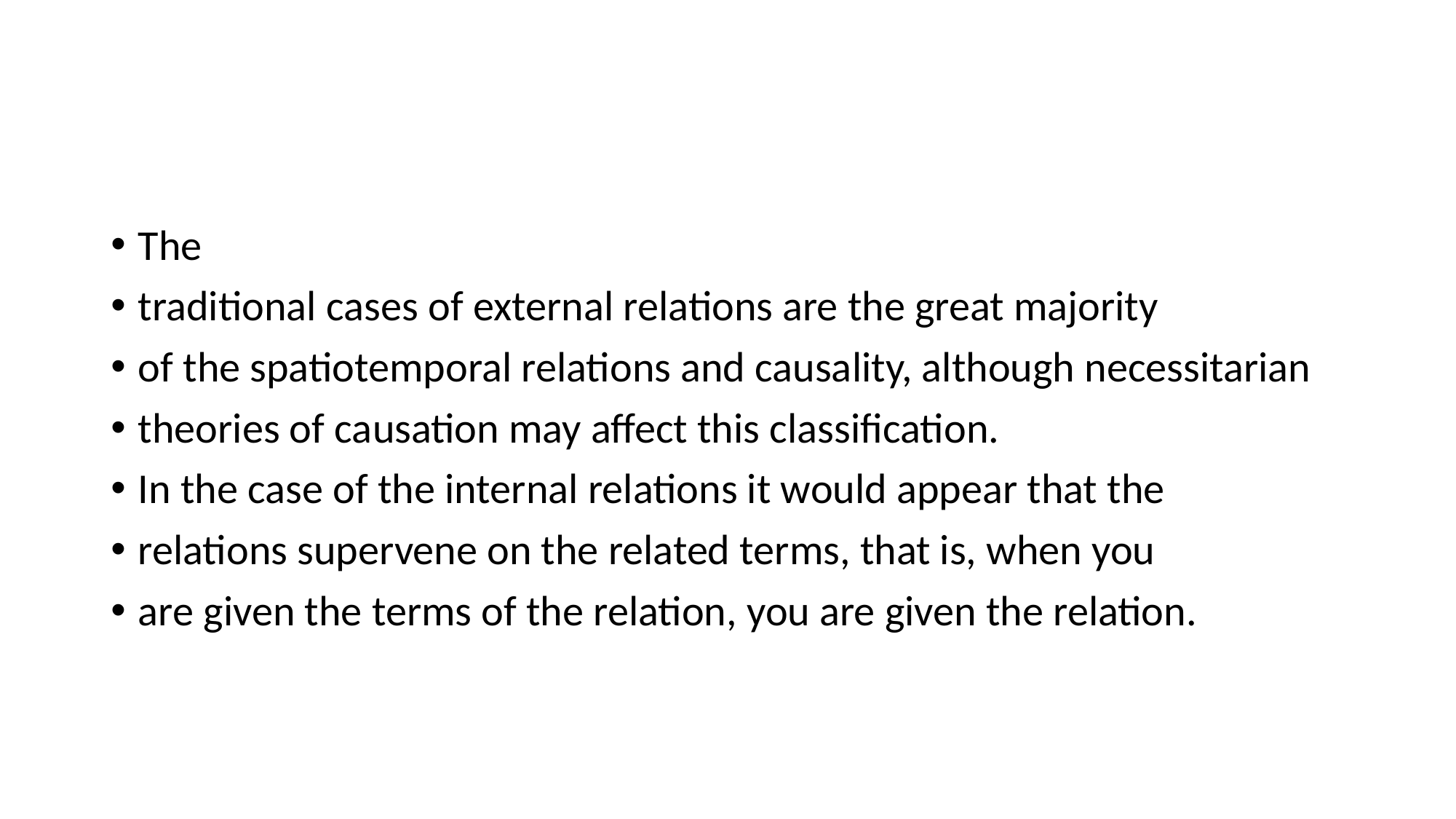

#
The
traditional cases of external relations are the great majority
of the spatiotemporal relations and causality, although necessitarian
theories of causation may affect this classification.
In the case of the internal relations it would appear that the
relations supervene on the related terms, that is, when you
are given the terms of the relation, you are given the relation.